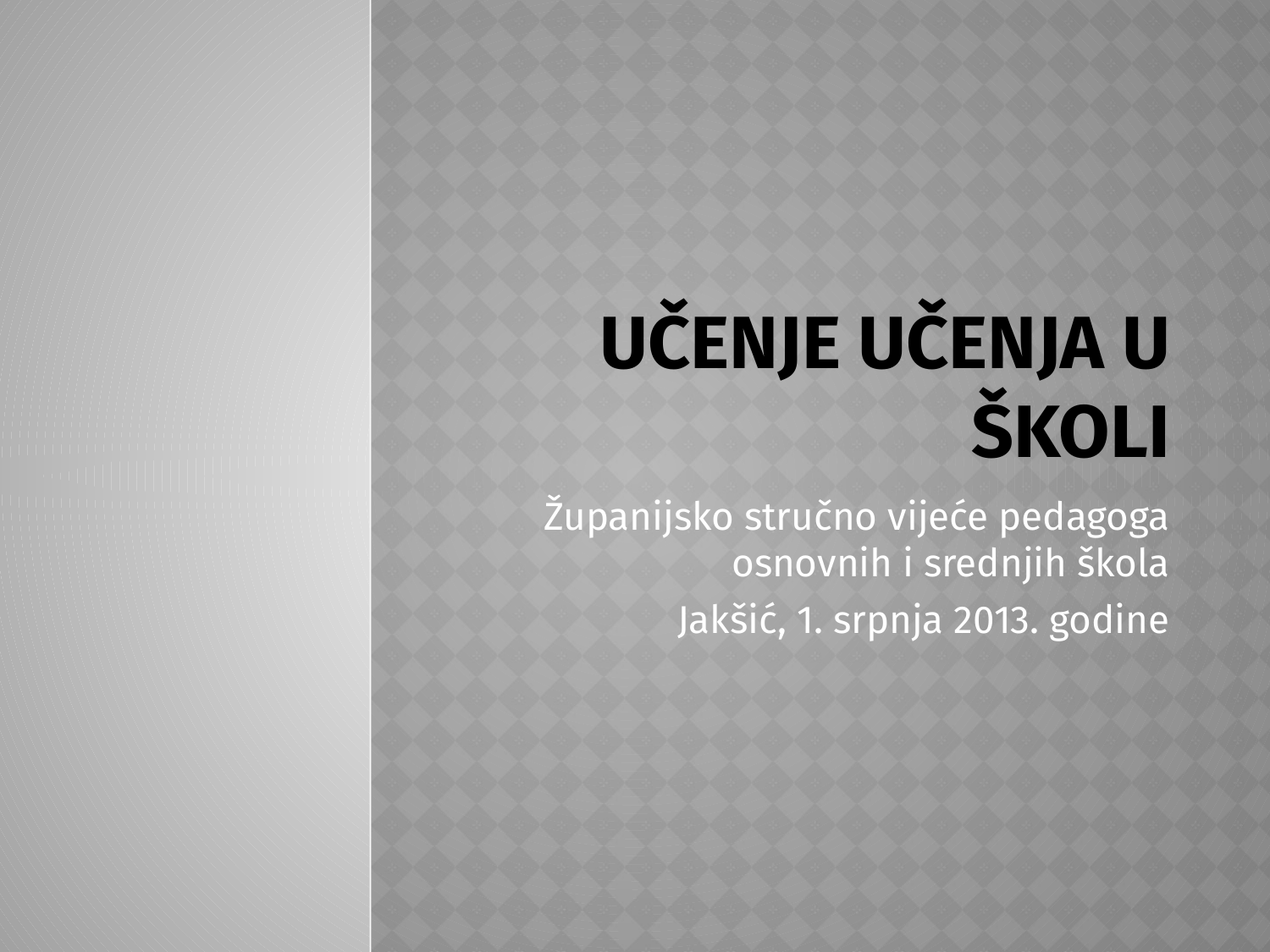

# UČENJE UČENJA U ŠKOLI
Županijsko stručno vijeće pedagoga osnovnih i srednjih škola
Jakšić, 1. srpnja 2013. godine